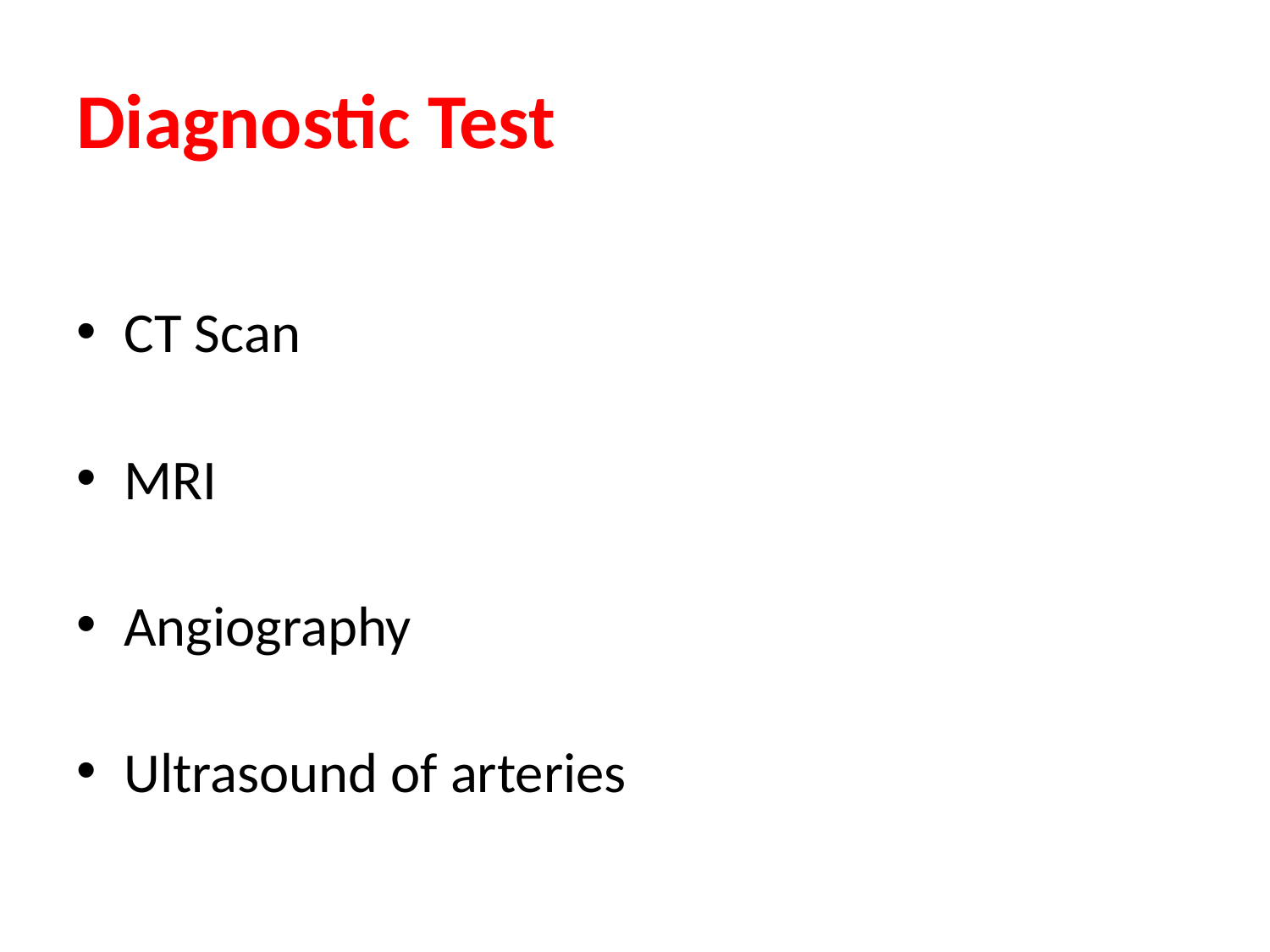

# Diagnostic Test
CT Scan
MRI
Angiography
Ultrasound of arteries